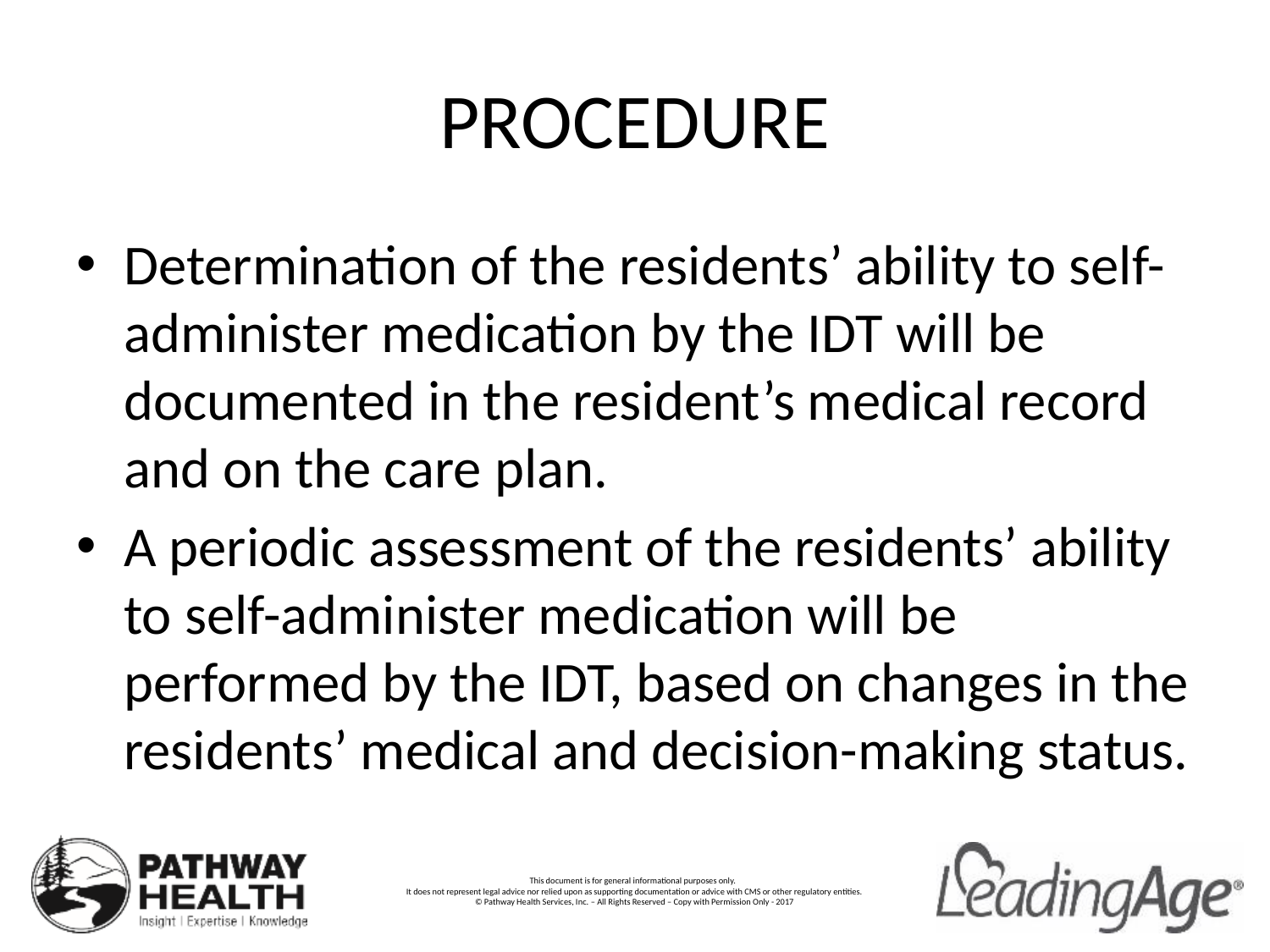

# PROCEDURE
Determination of the residents’ ability to self-administer medication by the IDT will be documented in the resident’s medical record and on the care plan.
A periodic assessment of the residents’ ability to self-administer medication will be performed by the IDT, based on changes in the residents’ medical and decision-making status.